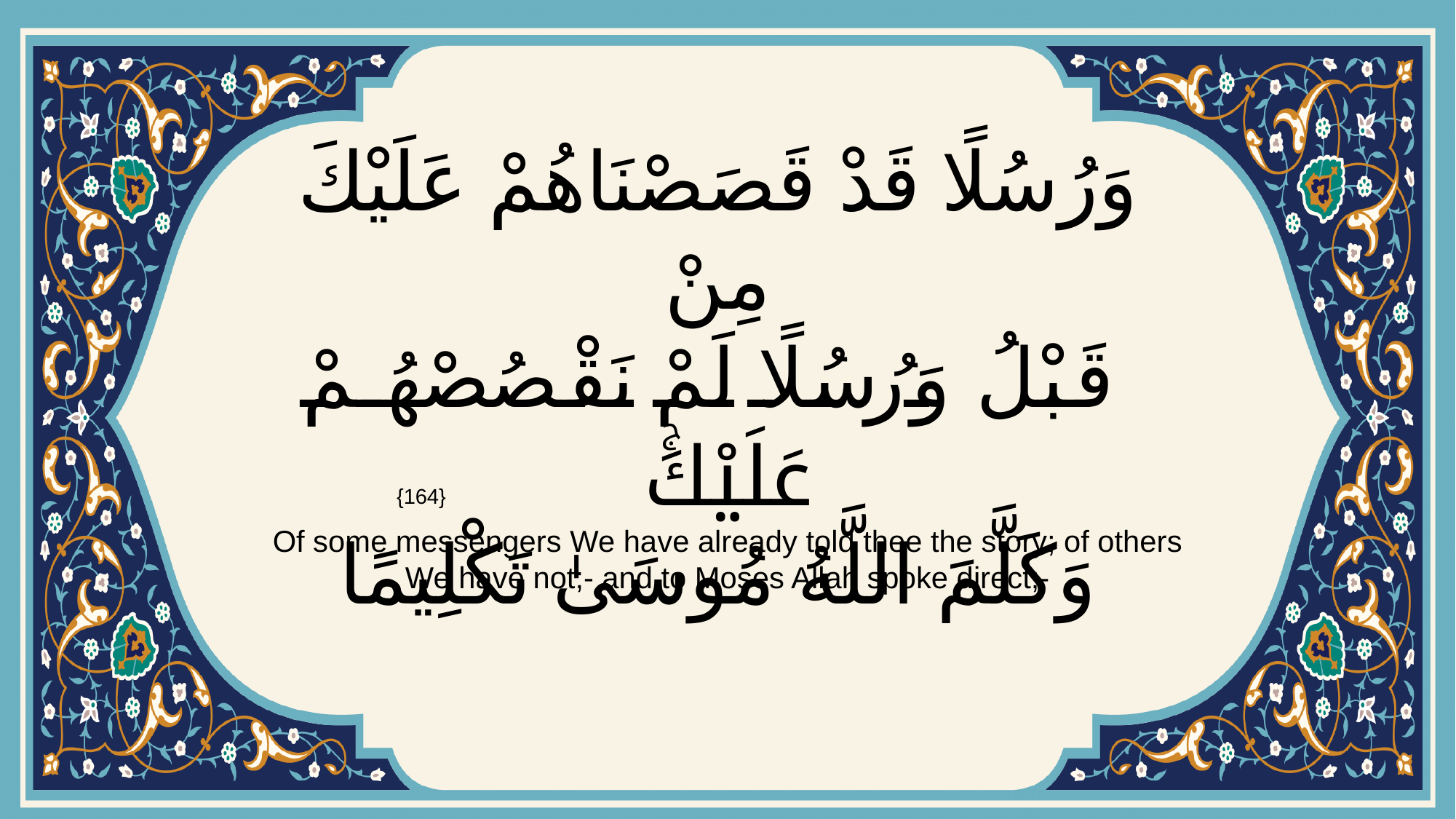

# وَرُسُلًا قَدْ قَصَصْنَاهُمْ عَلَيْكَ مِنْ قَبْلُ وَرُسُلًا لَمْ نَقْصُصْهُمْ عَلَيْكَۚ وَكَلَّمَ اللَّهُ مُوسَىٰ تَكْلِيمًا
{164}
Of some messengers We have already told thee the story; of others We have not;- and to Moses Allah spoke direct;-